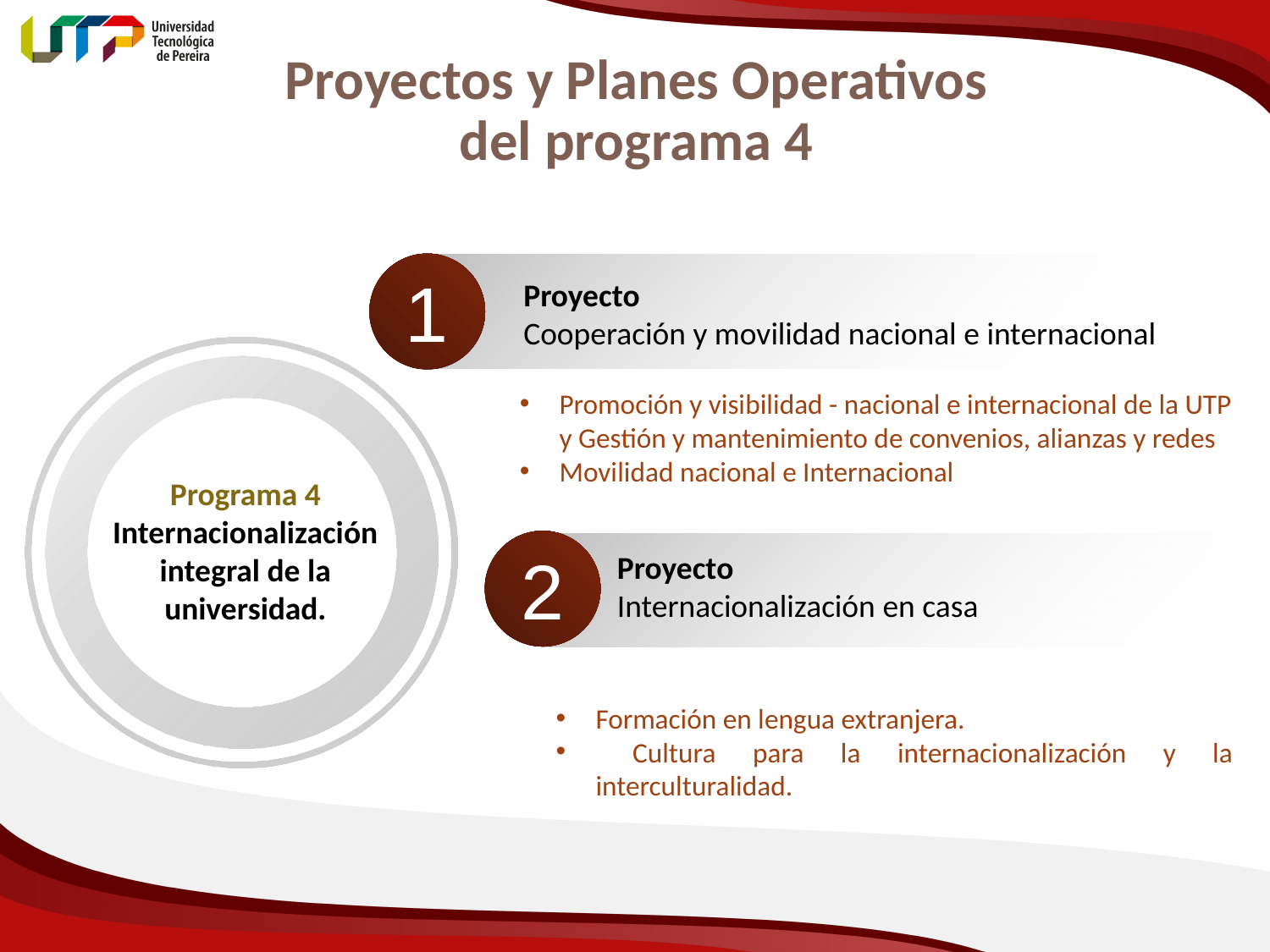

# Proyectos y Planes Operativos del programa 4
1

Proyecto
Cooperación y movilidad nacional e internacional

Programa 4
Internacionalización integral de la universidad.
Promoción y visibilidad - nacional e internacional de la UTP y Gestión y mantenimiento de convenios, alianzas y redes
Movilidad nacional e Internacional
2

Proyecto
Internacionalización en casa
Formación en lengua extranjera.
 Cultura para la internacionalización y la interculturalidad.